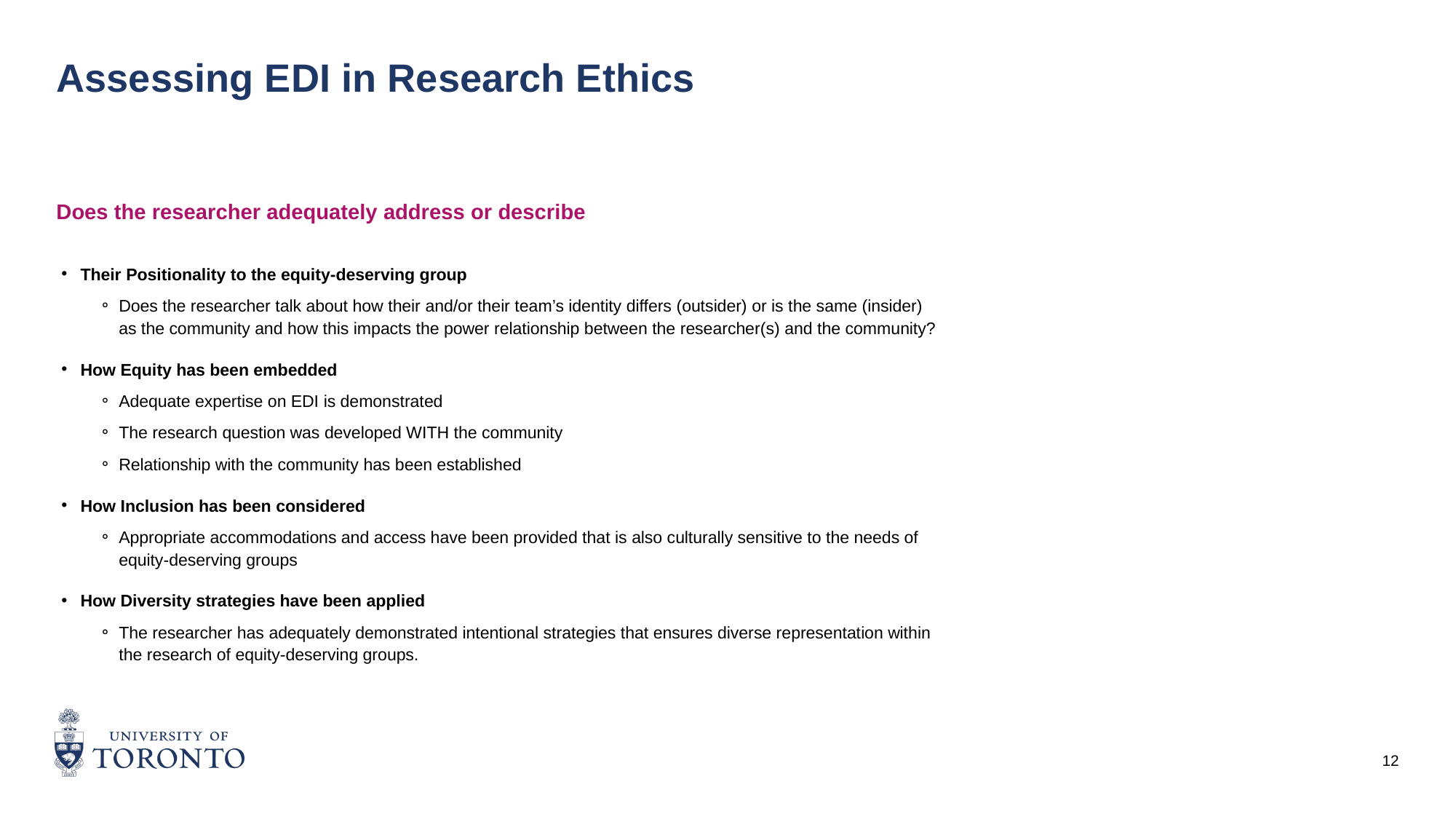

# Assessing EDI in Research Ethics
Does the researcher adequately address or describe

Their Positionality to the equity-deserving group
Does the researcher talk about how their and/or their team’s identity differs (outsider) or is the same (insider) as the community and how this impacts the power relationship between the researcher(s) and the community?
How Equity has been embedded
Adequate expertise on EDI is demonstrated
The research question was developed WITH the community
Relationship with the community has been established
How Inclusion has been considered
Appropriate accommodations and access have been provided that is also culturally sensitive to the needs of equity-deserving groups
How Diversity strategies have been applied
The researcher has adequately demonstrated intentional strategies that ensures diverse representation within the research of equity-deserving groups.

12